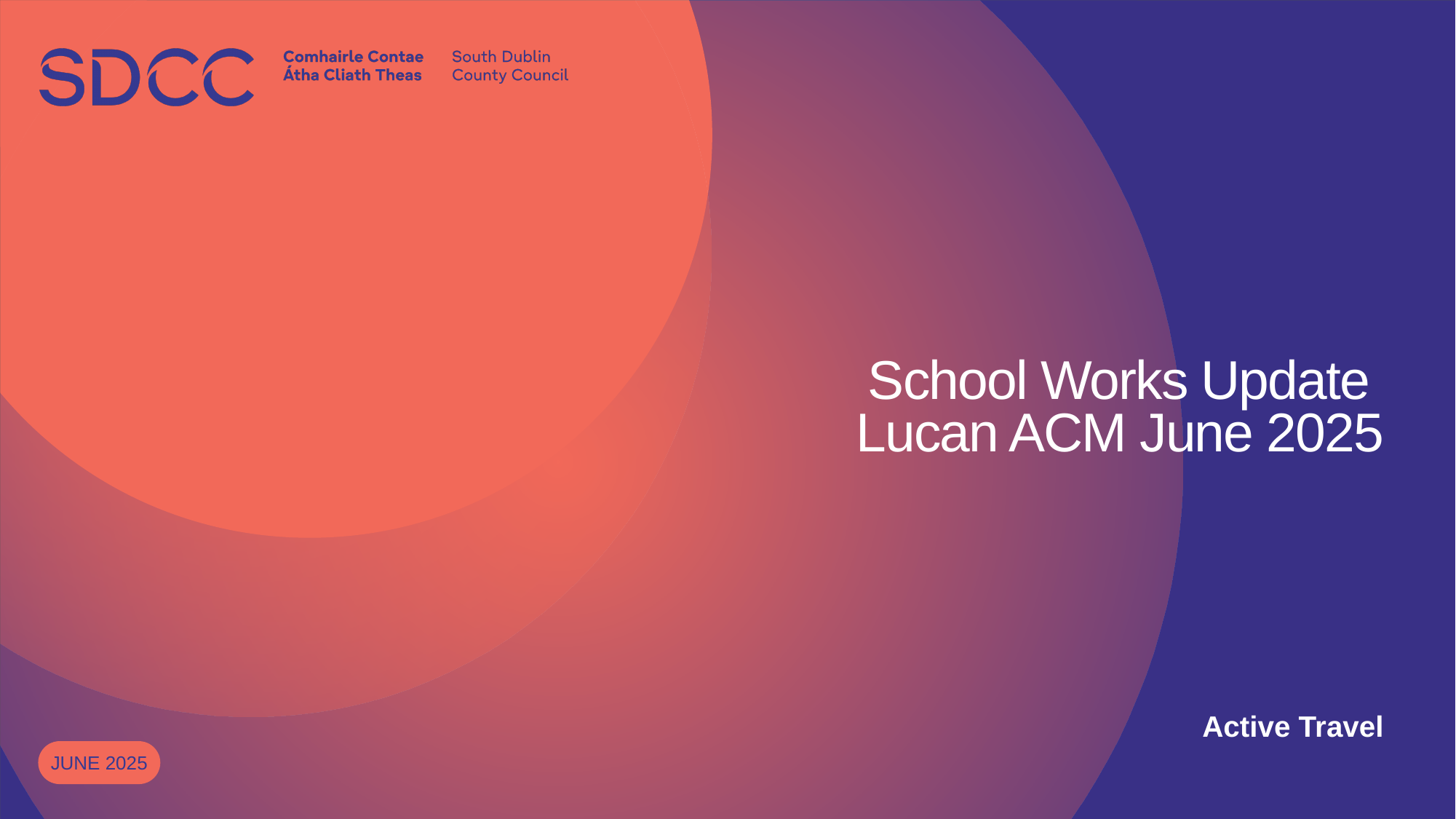

# School Works Update Lucan ACM June 2025
Active Travel
june 2025